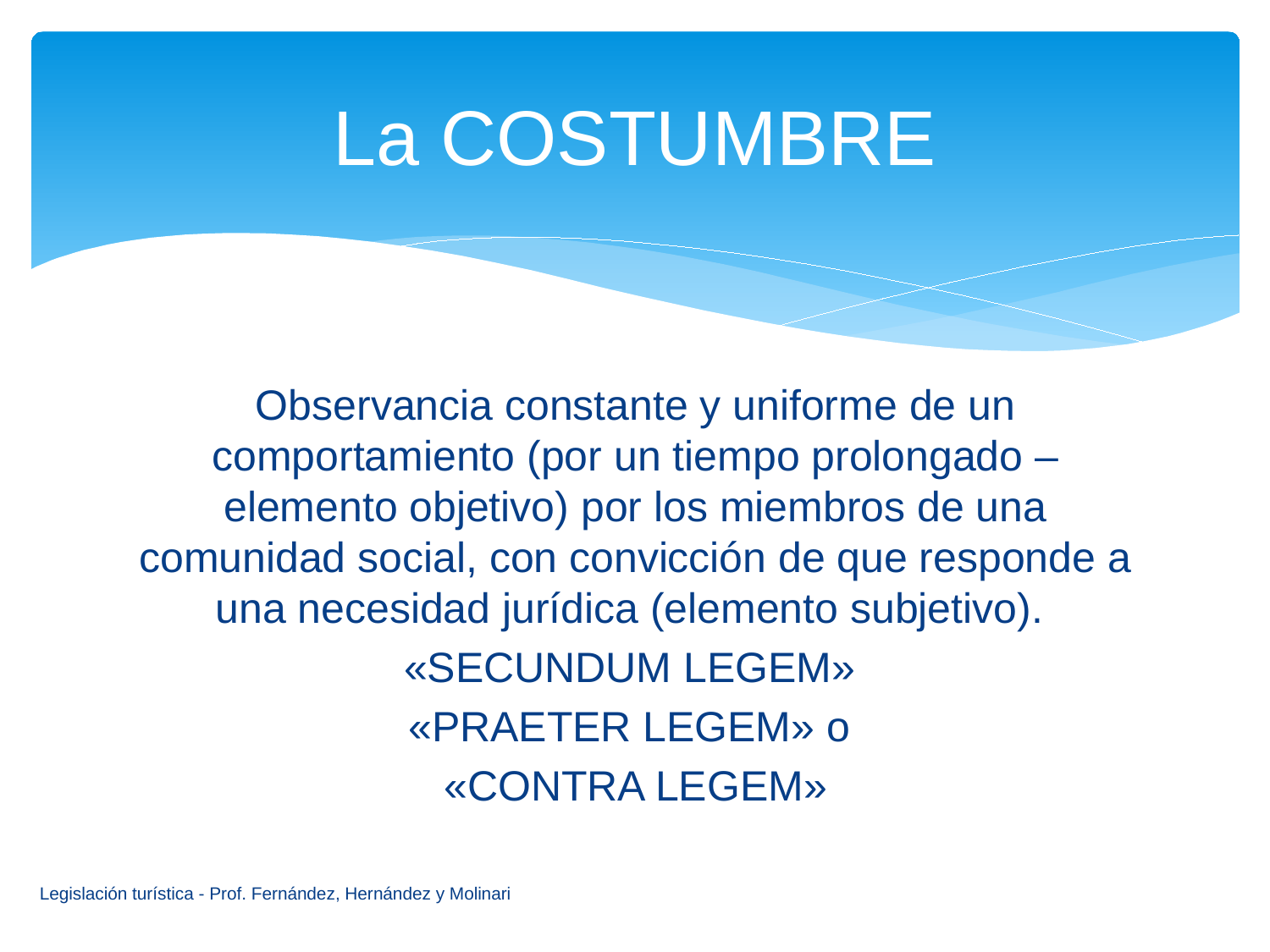

# La COSTUMBRE
Observancia constante y uniforme de un comportamiento (por un tiempo prolongado – elemento objetivo) por los miembros de una comunidad social, con convicción de que responde a una necesidad jurídica (elemento subjetivo).
«SECUNDUM LEGEM»
«PRAETER LEGEM» o
«CONTRA LEGEM»
Legislación turística - Prof. Fernández, Hernández y Molinari